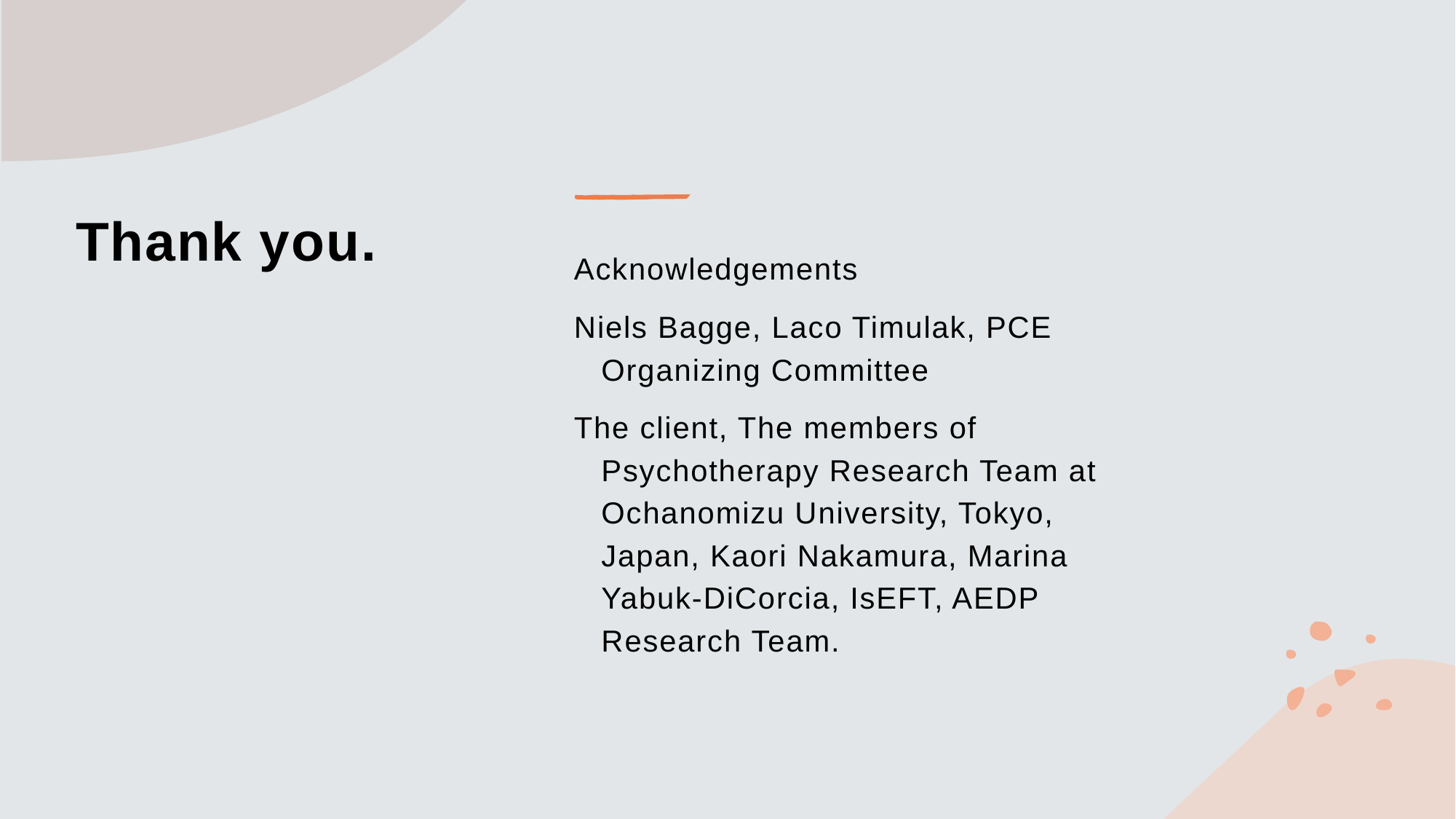

# Thank you.

Acknowledgements
Niels Bagge, Laco Timulak, PCE Organizing Committee
The client, The members of Psychotherapy Research Team at Ochanomizu University, Tokyo, Japan, Kaori Nakamura, Marina Yabuk-DiCorcia, IsEFT, AEDP Research Team.